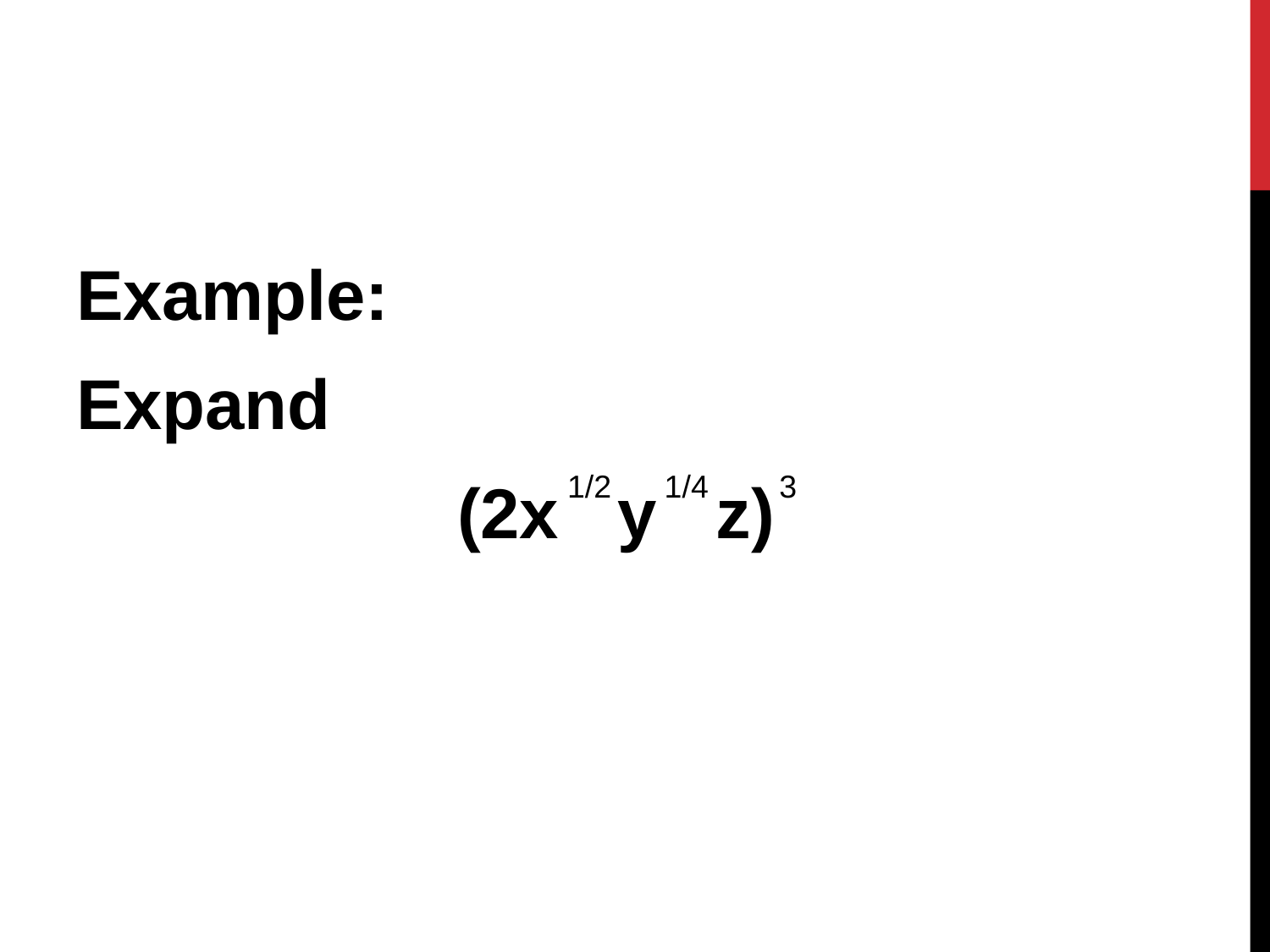

Example:
Expand
			(2x   y   z)
1/2      1/4        3